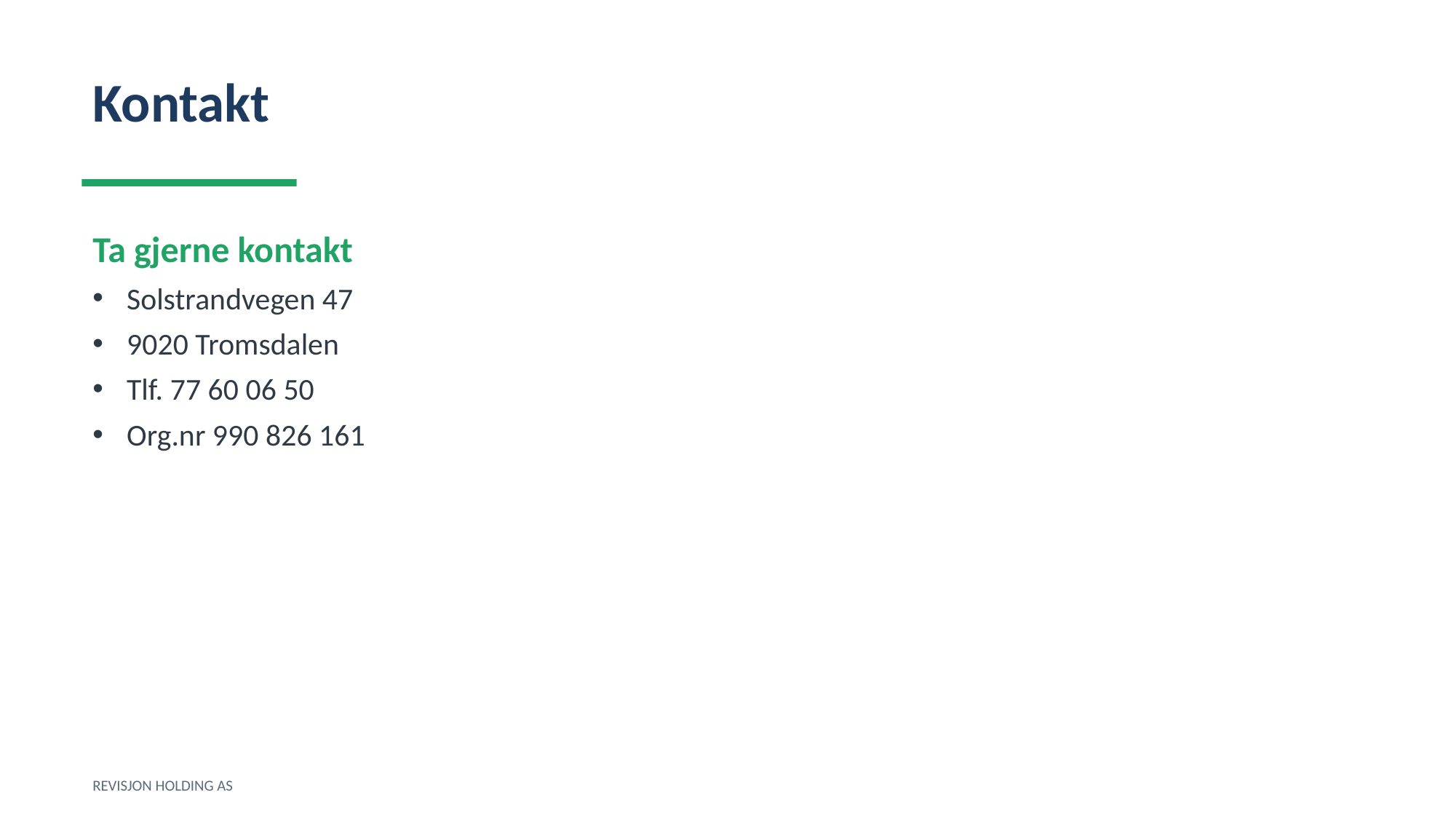

Kontakt

Ta gjerne kontakt
Solstrandvegen 47
9020 Tromsdalen
Tlf. 77 60 06 50
Org.nr 990 826 161
REVISJON HOLDING AS